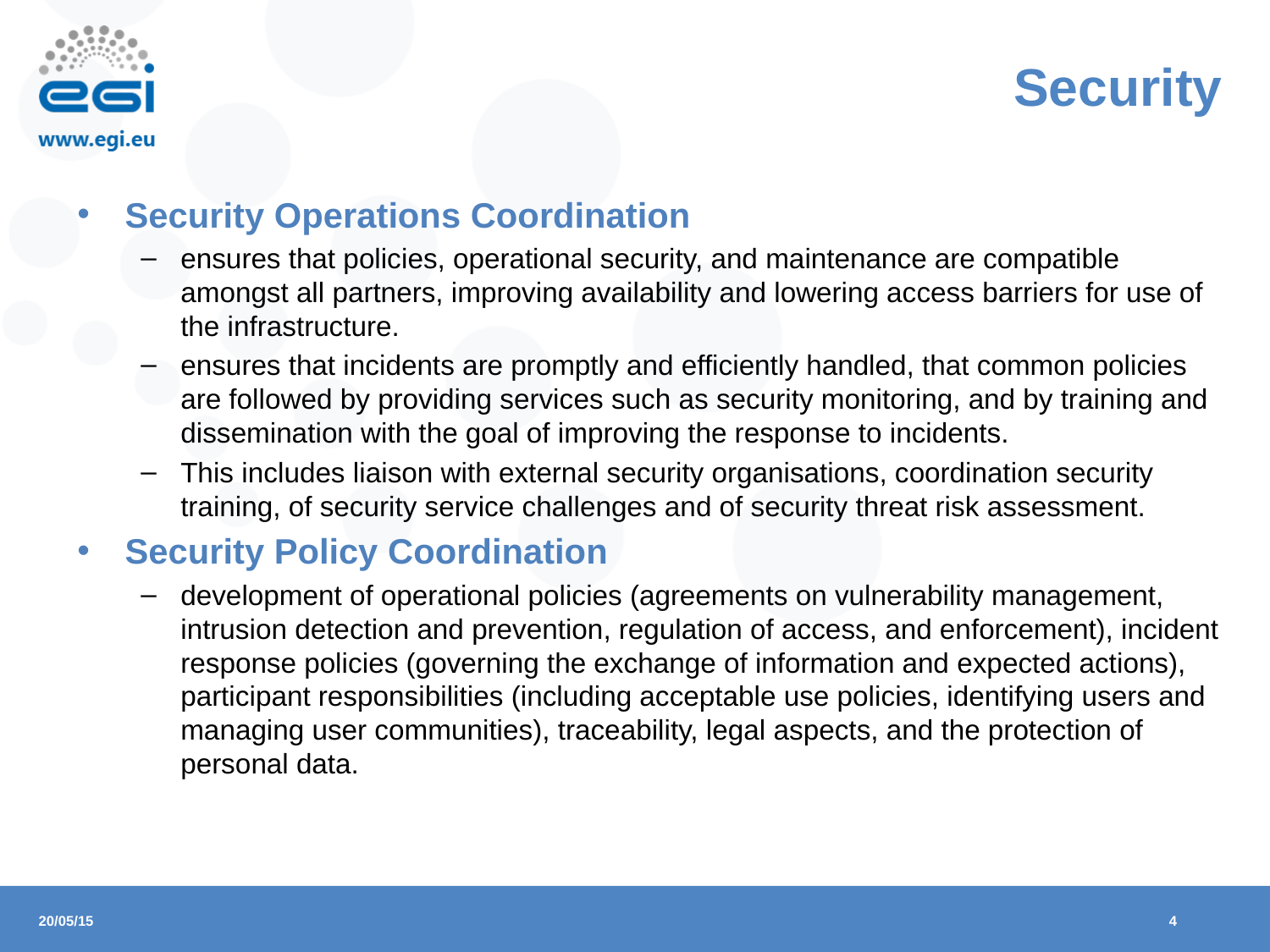

# Security
Security Operations Coordination
ensures that policies, operational security, and maintenance are compatible amongst all partners, improving availability and lowering access barriers for use of the infrastructure.
ensures that incidents are promptly and efficiently handled, that common policies are followed by providing services such as security monitoring, and by training and dissemination with the goal of improving the response to incidents.
This includes liaison with external security organisations, coordination security training, of security service challenges and of security threat risk assessment.
Security Policy Coordination
development of operational policies (agreements on vulnerability management, intrusion detection and prevention, regulation of access, and enforcement), incident response policies (governing the exchange of information and expected actions), participant responsibilities (including acceptable use policies, identifying users and managing user communities), traceability, legal aspects, and the protection of personal data.